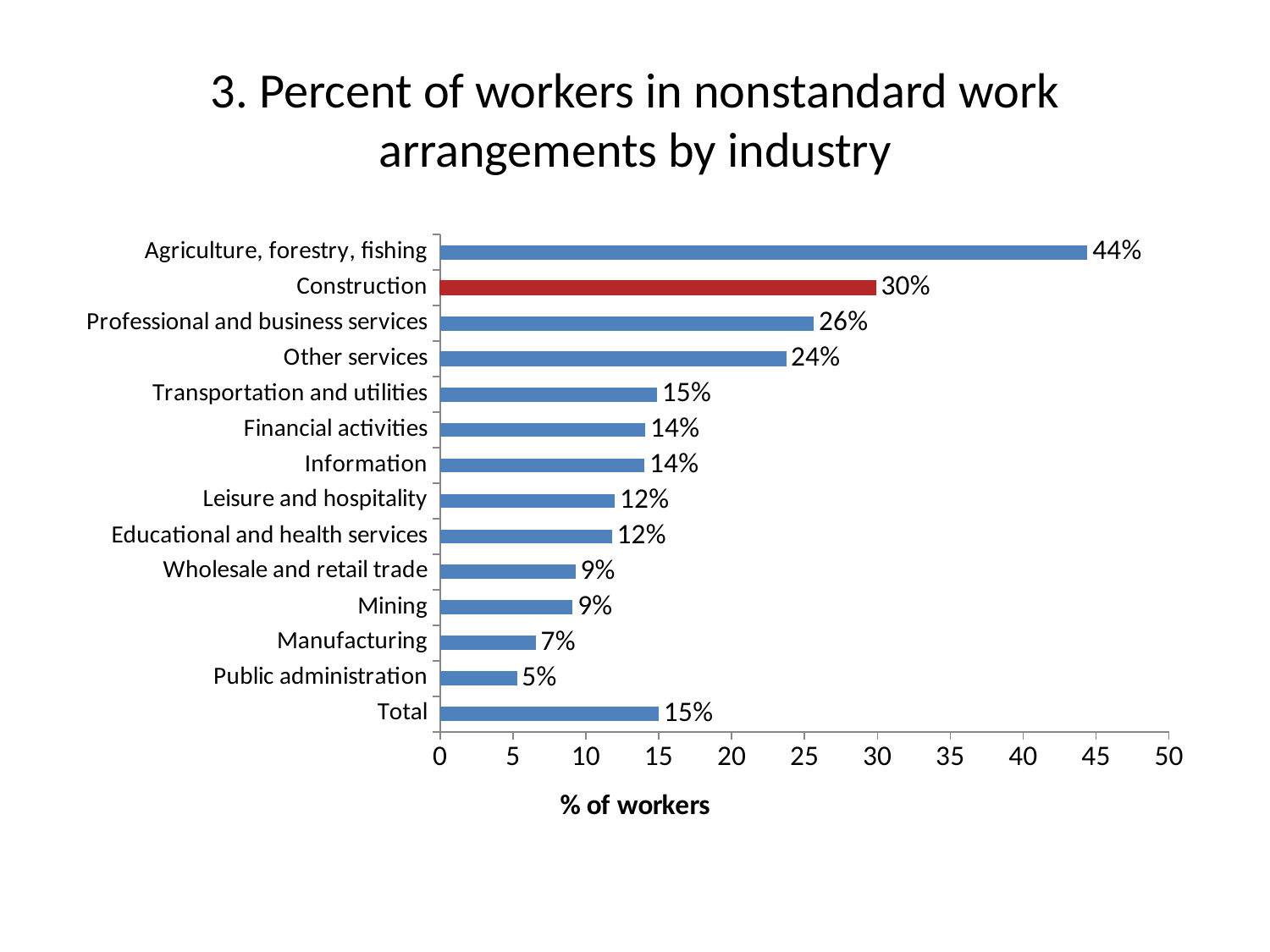

# 3. Percent of workers in nonstandard work arrangements by industry

### Chart

| Category | Non-standard work arrangements |
|---|---|
| Total | 15.0 |
| Public administration | 5.2662 |
| Manufacturing | 6.5614 |
| Mining | 9.0855 |
| Wholesale and retail trade | 9.2887 |
| Educational and health services | 11.7696 |
| Leisure and hospitality | 11.9835 |
| Information | 14.0184 |
| Financial activities | 14.0825 |
| Transportation and utilities | 14.8737 |
| Other services | 23.7203 |
| Professional and business services | 25.6414 |
| Construction | 29.9135 |
| Agriculture, forestry, fishing | 44.4148 |